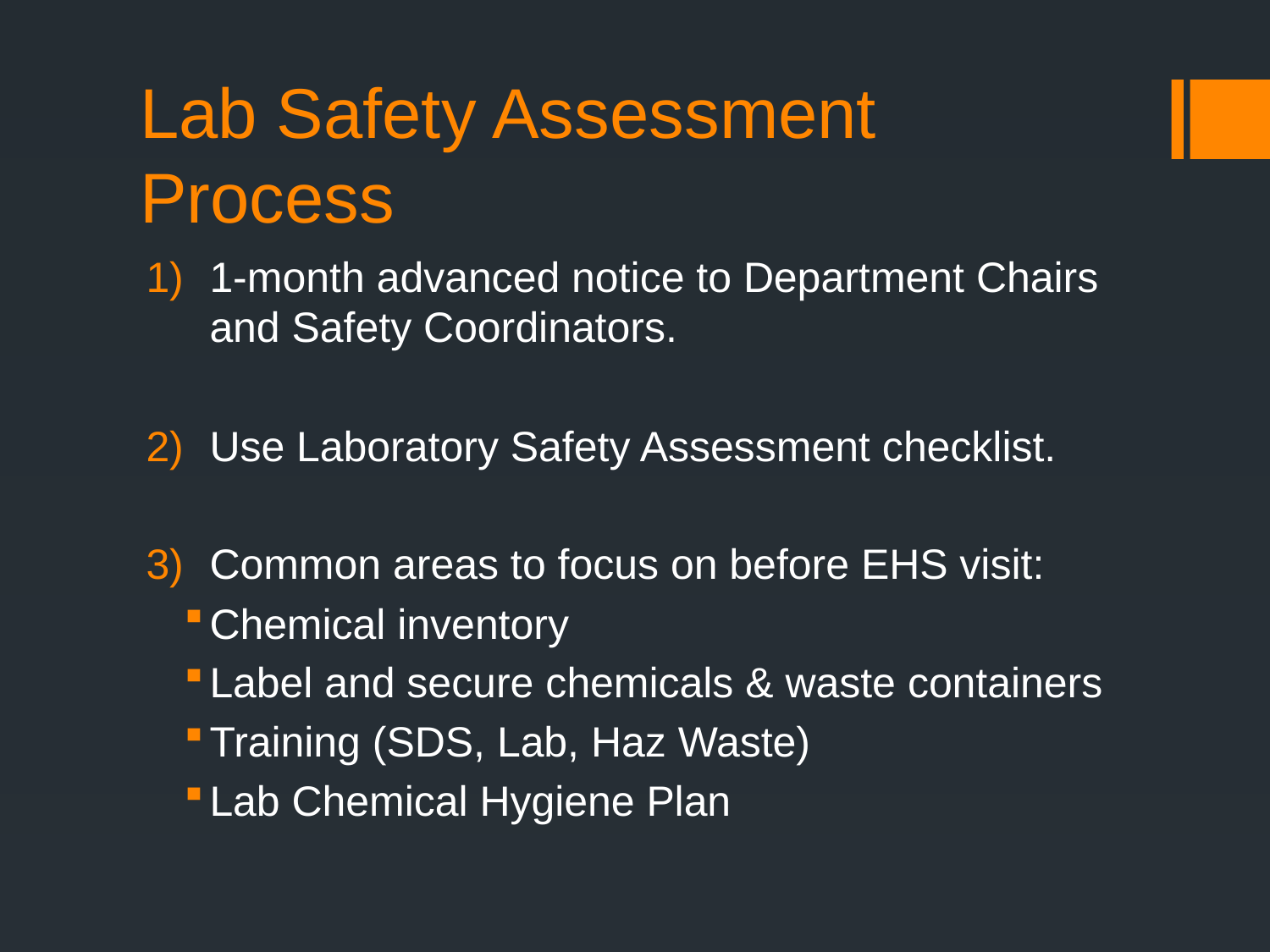

# Lab Safety Assessment Process
1-month advanced notice to Department Chairs and Safety Coordinators.

Use Laboratory Safety Assessment checklist.

Common areas to focus on before EHS visit:
Chemical inventory
Label and secure chemicals & waste containers
Training (SDS, Lab, Haz Waste)
Lab Chemical Hygiene Plan